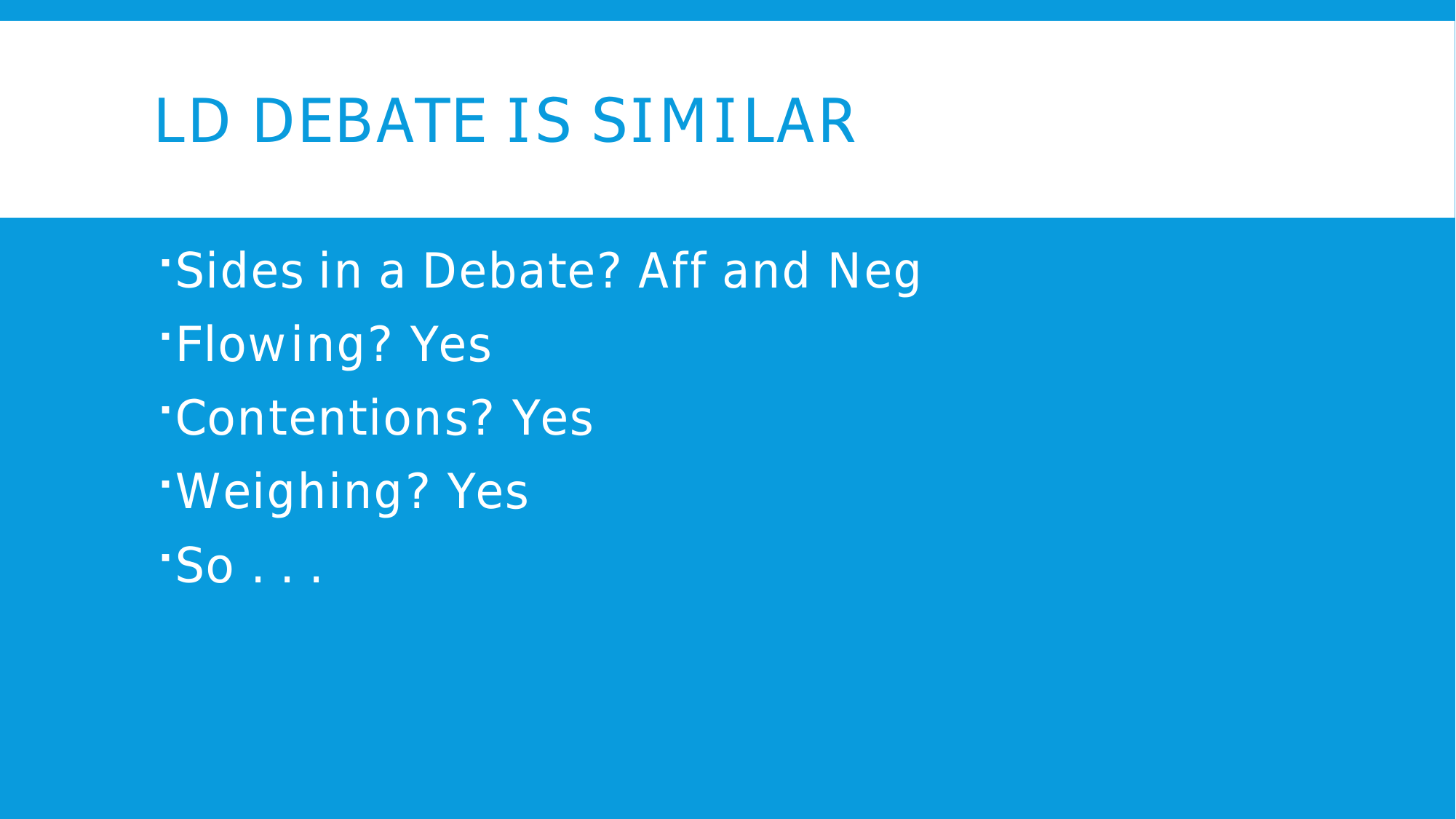

# Ld debate is similar
Sides in a Debate? Aff and Neg
Flowing? Yes
Contentions? Yes
Weighing? Yes
So . . .